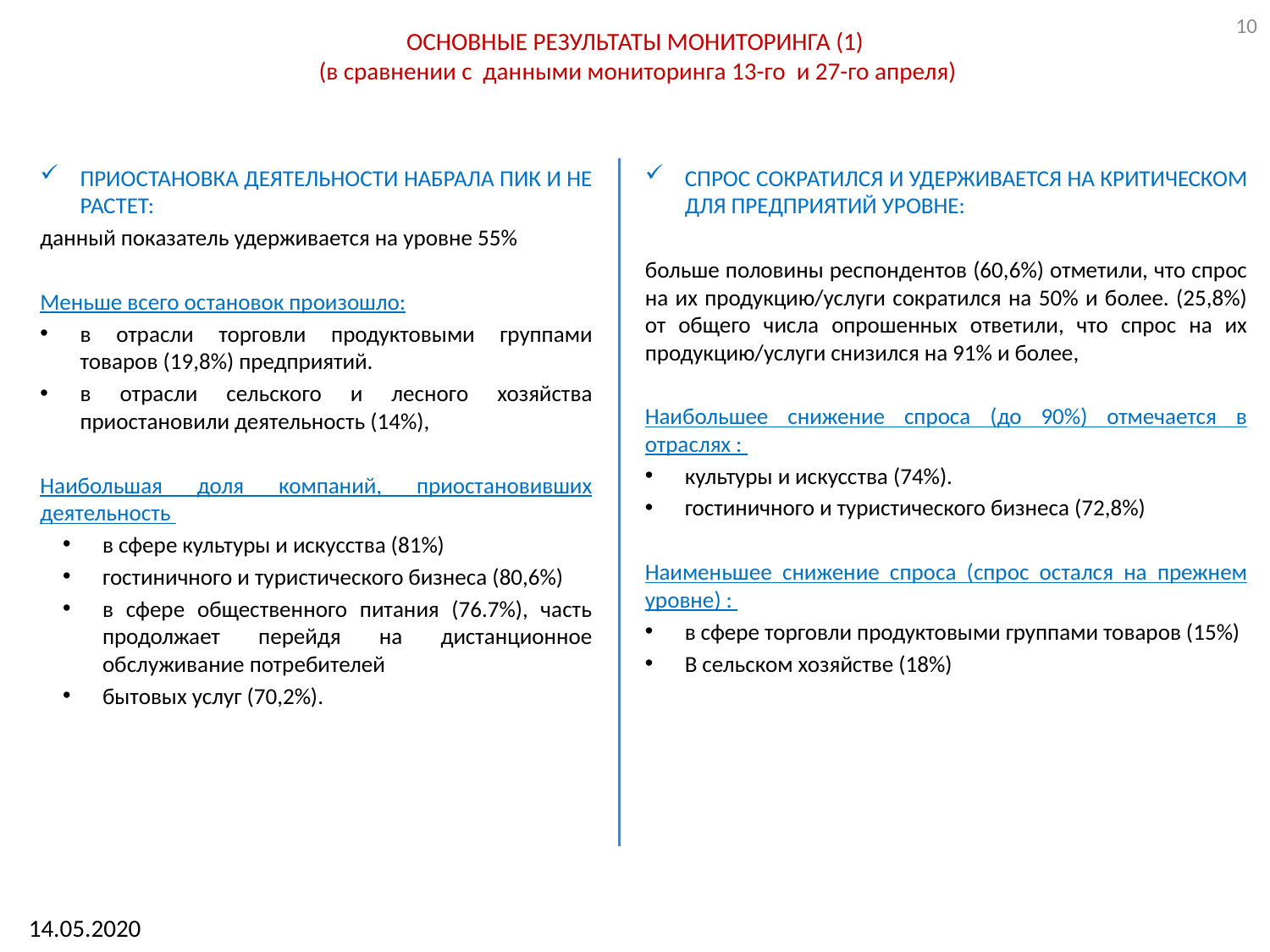

10
# ОСНОВНЫЕ РЕЗУЛЬТАТЫ МОНИТОРИНГА (1) (в сравнении с  данными мониторинга 13-го  и 27-го апреля)

ПРИОСТАНОВКА ДЕЯТЕЛЬНОСТИ НАБРАЛА ПИК И НЕ РАСТЕТ:
данный показатель удерживается на уровне 55%

Меньше всего остановок произошло:
в отрасли торговли продуктовыми группами товаров (19,8%) предприятий.
в отрасли сельского и лесного хозяйства приостановили деятельность (14%),

Наибольшая доля компаний, приостановивших деятельность
в сфере культуры и искусства (81%)
гостиничного и туристического бизнеса (80,6%)
в сфере общественного питания (76.7%), часть продолжает перейдя на дистанционное обслуживание потребителей
бытовых услуг (70,2%).

СПРОС СОКРАТИЛСЯ И УДЕРЖИВАЕТСЯ НА КРИТИЧЕСКОМ ДЛЯ ПРЕДПРИЯТИЙ УРОВНЕ:

больше половины респондентов (60,6%) отметили, что спрос на их продукцию/услуги сократился на 50% и более. (25,8%) от общего числа опрошенных ответили, что спрос на их продукцию/услуги снизился на 91% и более,

Наибольшее снижение спроса (до 90%) отмечается в отраслях :
культуры и искусства (74%).
гостиничного и туристического бизнеса (72,8%)

Наименьшее снижение спроса (спрос остался на прежнем уровне) :
в сфере торговли продуктовыми группами товаров (15%)
В сельском хозяйстве (18%)

14.05.2020